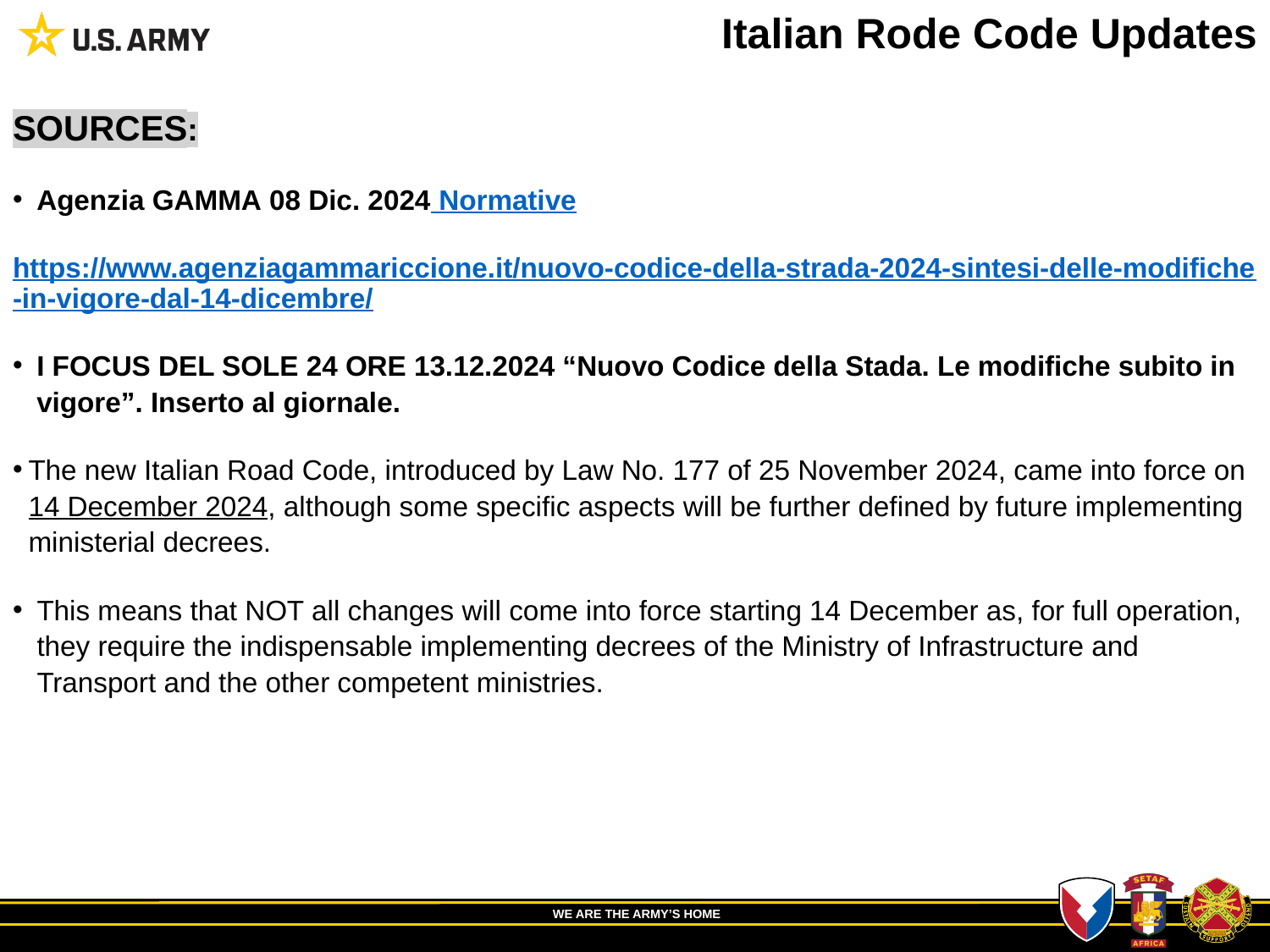

Italian Rode Code Updates
SOURCES:
Agenzia GAMMA 08 Dic. 2024 Normative
https://www.agenziagammariccione.it/nuovo-codice-della-strada-2024-sintesi-delle-modifiche-in-vigore-dal-14-dicembre/
I FOCUS DEL SOLE 24 ORE 13.12.2024 “Nuovo Codice della Stada. Le modifiche subito in vigore”. Inserto al giornale.
The new Italian Road Code, introduced by Law No. 177 of 25 November 2024, came into force on 14 December 2024, although some specific aspects will be further defined by future implementing ministerial decrees.
This means that NOT all changes will come into force starting 14 December as, for full operation, they require the indispensable implementing decrees of the Ministry of Infrastructure and Transport and the other competent ministries.